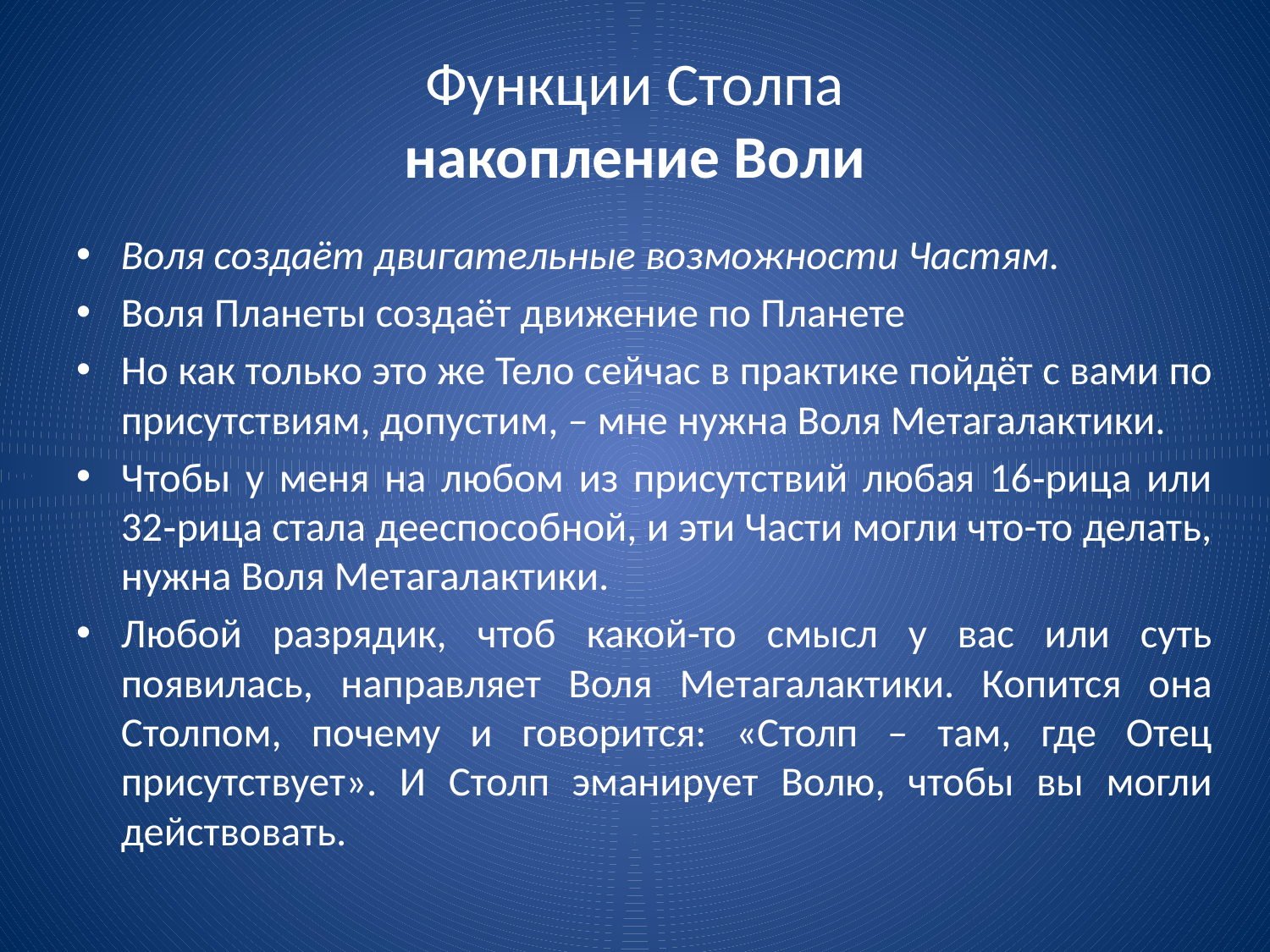

# Функции Столпа накопление Воли
Воля создаёт двигательные возможности Частям.
Воля Планеты создаёт движение по Планете
Но как только это же Тело сейчас в практике пойдёт с вами по присутствиям, допустим, – мне нужна Воля Метагалактики.
Чтобы у меня на любом из присутствий любая 16‑рица или 32‑рица стала дееспособной, и эти Части могли что-то делать, нужна Воля Метагалактики.
Любой разрядик, чтоб какой-то смысл у вас или суть появилась, направляет Воля Метагалактики. Копится она Столпом, почему и говорится: «Столп – там, где Отец присутствует». И Столп эманирует Волю, чтобы вы могли действовать.